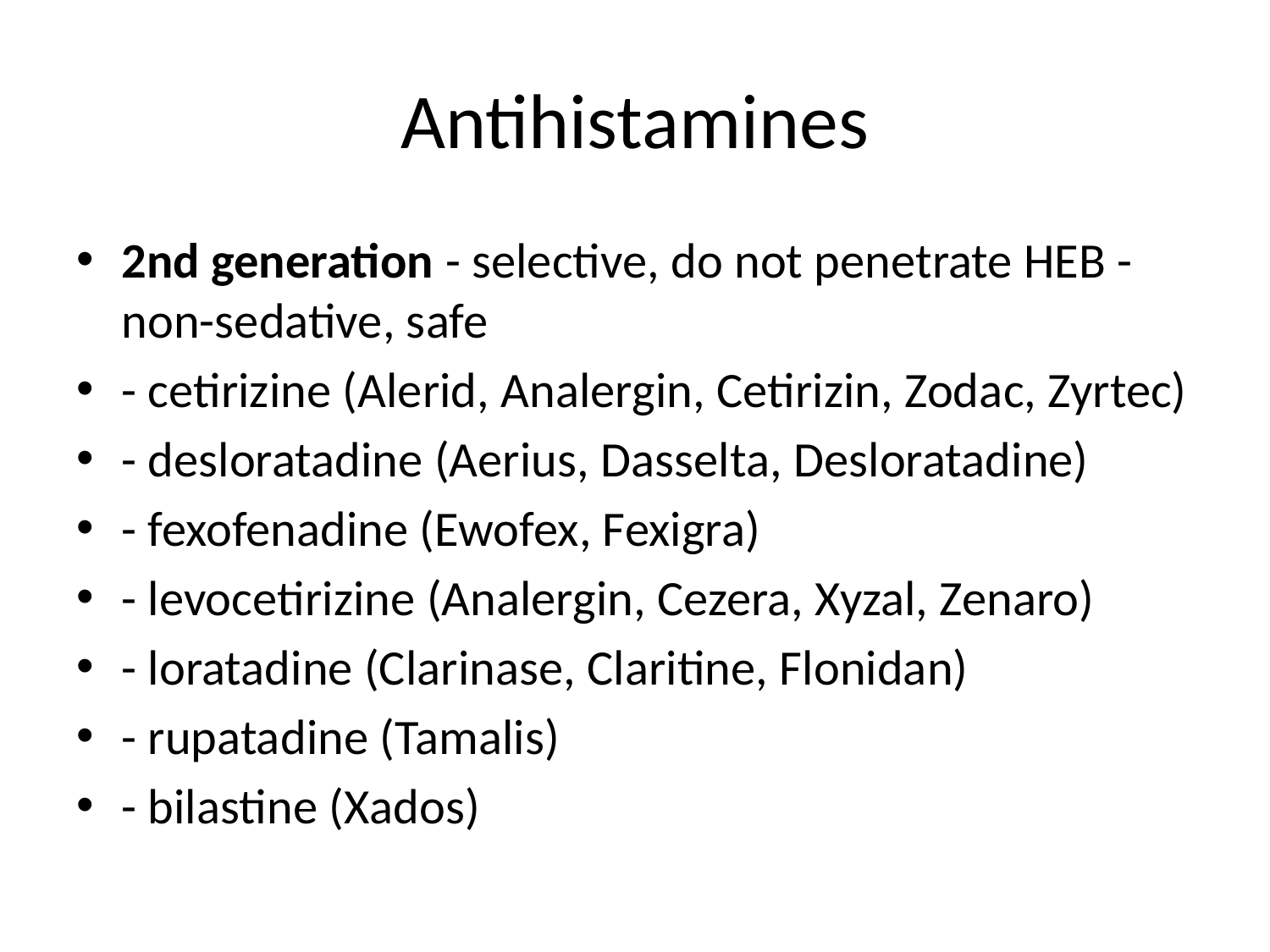

# Antihistamines
2nd generation - selective, do not penetrate HEB - non-sedative, safe
- cetirizine (Alerid, Analergin, Cetirizin, Zodac, Zyrtec)
- desloratadine (Aerius, Dasselta, Desloratadine)
- fexofenadine (Ewofex, Fexigra)
- levocetirizine (Analergin, Cezera, Xyzal, Zenaro)
- loratadine (Clarinase, Claritine, Flonidan)
- rupatadine (Tamalis)
- bilastine (Xados)